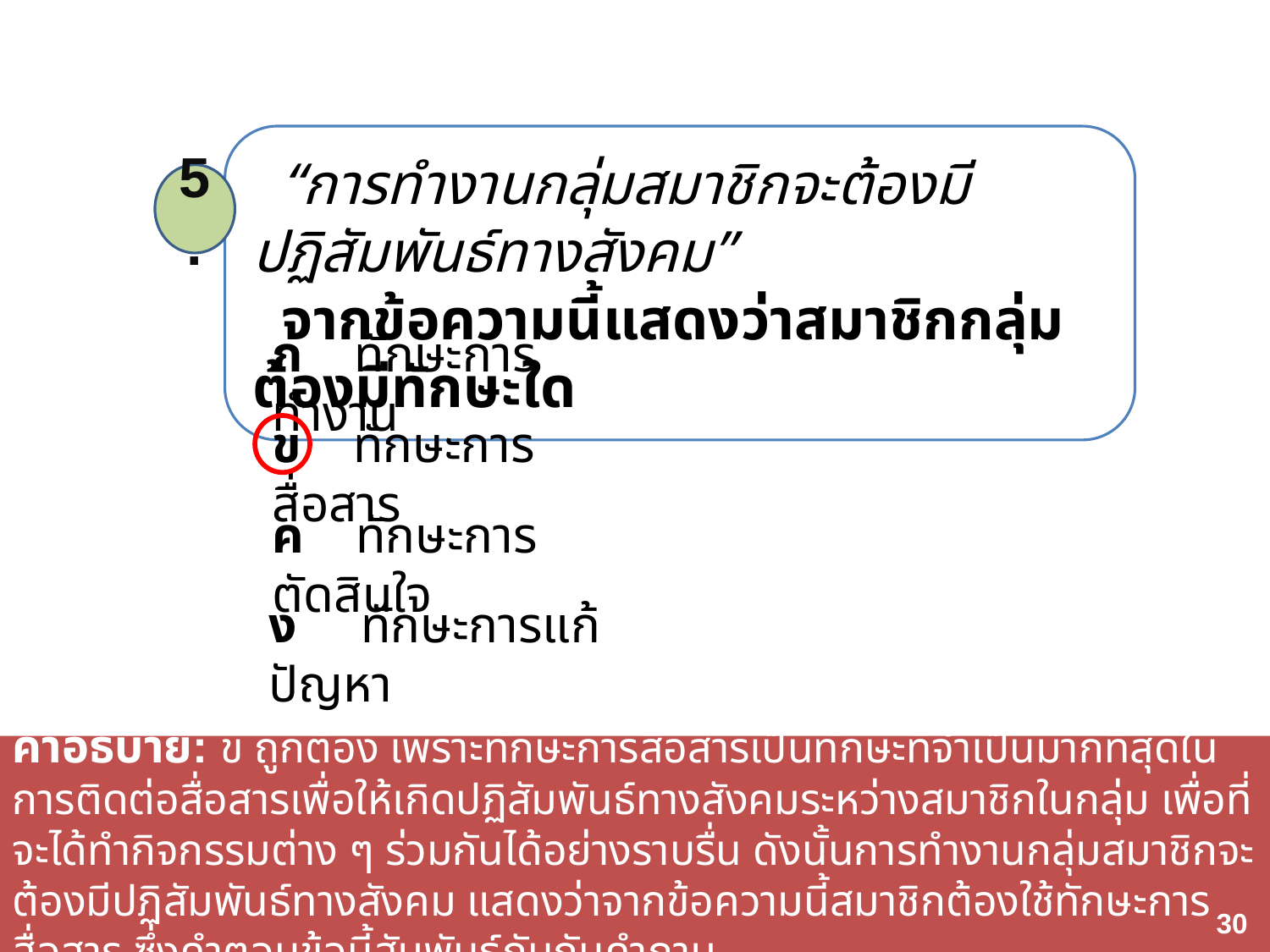

“การทำงานกลุ่มสมาชิกจะต้องมีปฏิสัมพันธ์ทางสังคม”
  จากข้อความนี้แสดงว่าสมาชิกกลุ่มต้องมีทักษะใด
5.
ก    ทักษะการทำงาน
ข    ทักษะการสื่อสาร

ค    ทักษะการตัดสินใจ
ง     ทักษะการแก้ปัญหา
คำอธิบาย: ข ถูกต้อง เพราะทักษะการสื่อสารเป็นทักษะที่จำเป็นมากที่สุดในการติดต่อสื่อสารเพื่อให้เกิดปฏิสัมพันธ์ทางสังคมระหว่างสมาชิกในกลุ่ม เพื่อที่จะได้ทำกิจกรรมต่าง ๆ ร่วมกันได้อย่างราบรื่น ดังนั้นการทำงานกลุ่มสมาชิกจะต้องมีปฏิสัมพันธ์ทางสังคม แสดงว่าจากข้อความนี้สมาชิกต้องใช้ทักษะการสื่อสาร ซึ่งคำตอบข้อนี้สัมพันธ์กันกับคำถาม
30